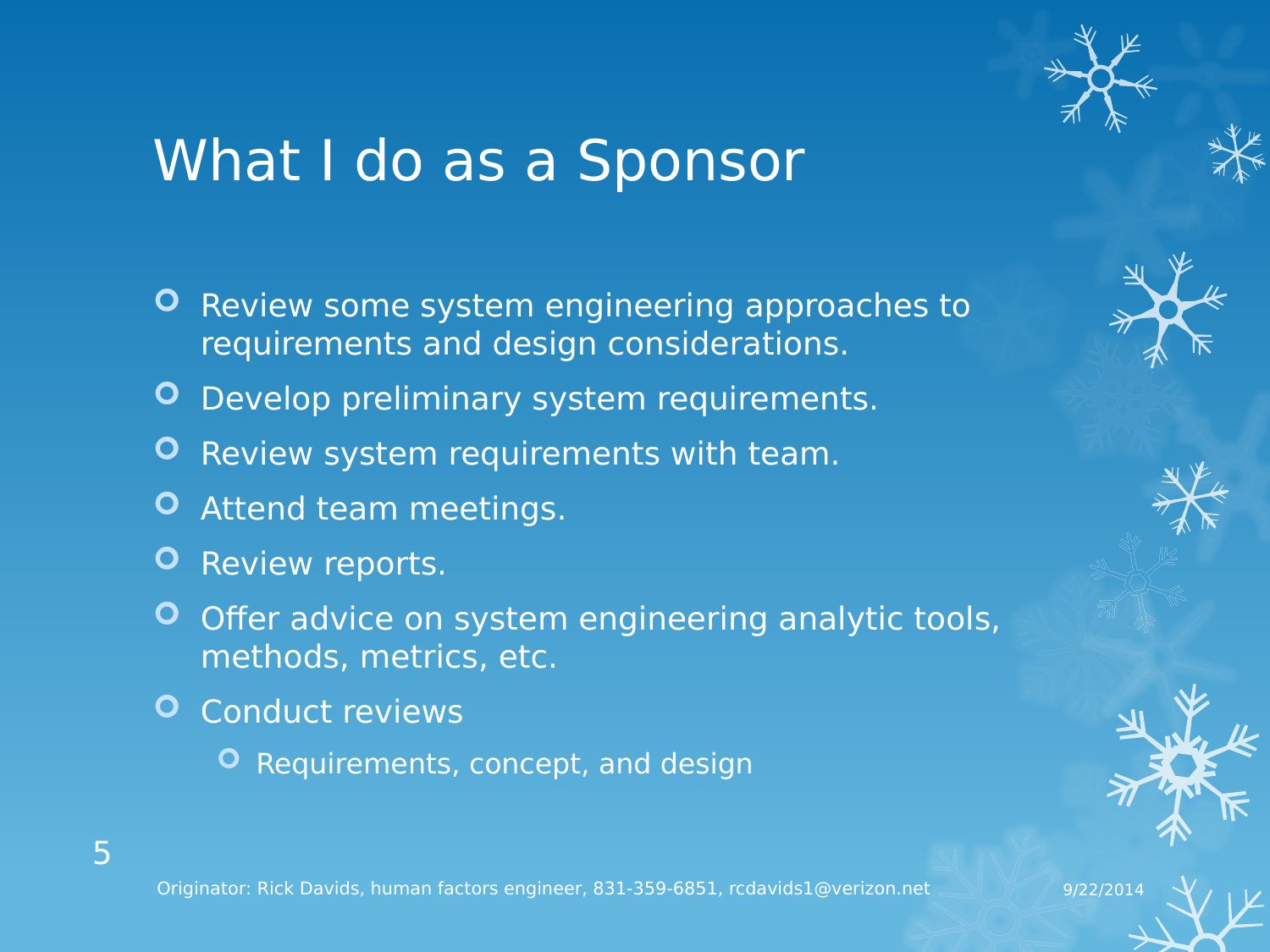

# What I do as a Sponsor
Review some system engineering approaches to requirements and design considerations.
Develop preliminary system requirements.
Review system requirements with team.
Attend team meetings.
Review reports.
Offer advice on system engineering analytic tools, methods, metrics, etc.
Conduct reviews
Requirements, concept, and design
5
9/22/2014
Originator: Rick Davids, human factors engineer, 831-359-6851, rcdavids1@verizon.net